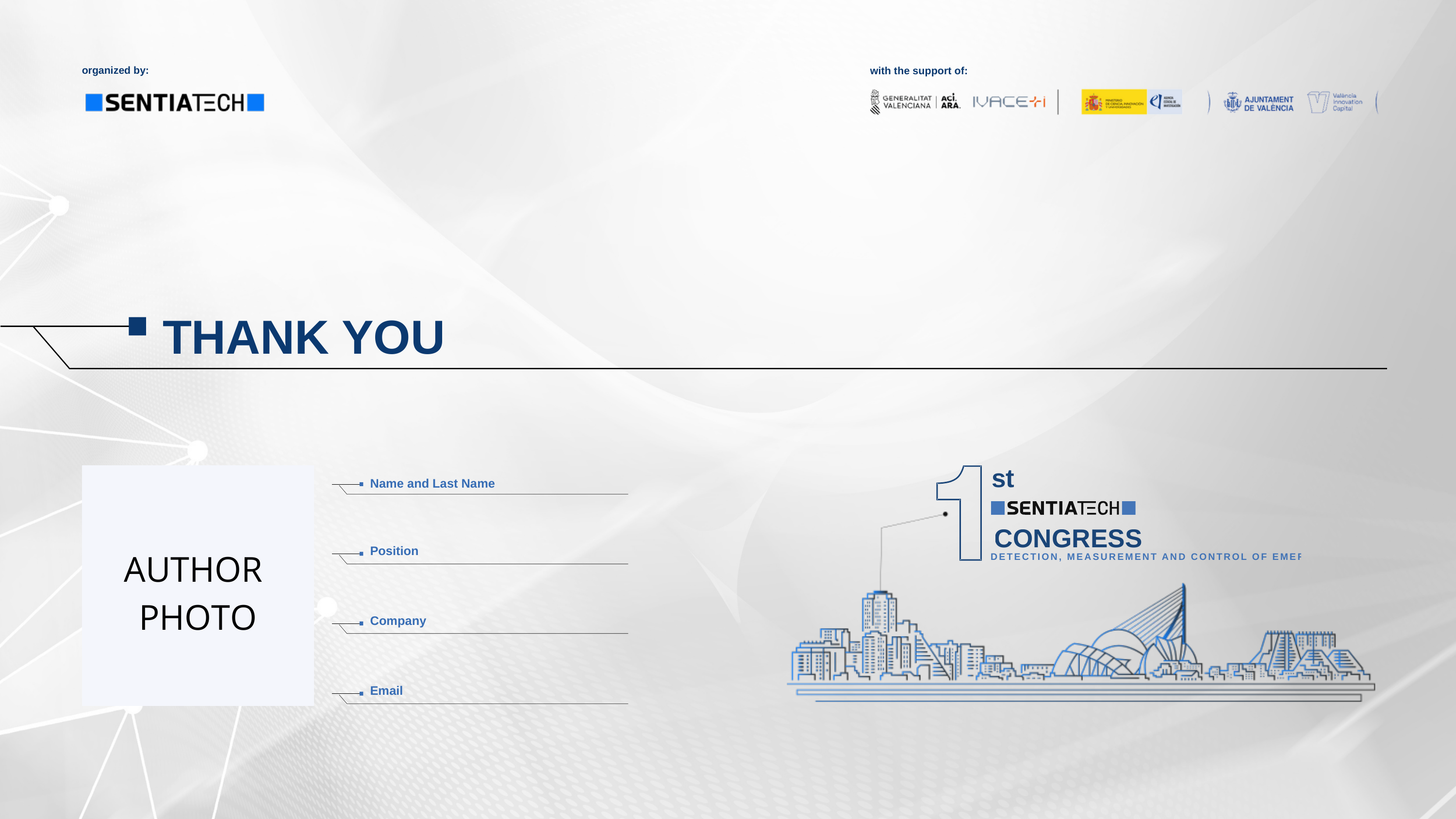

organized by:
with the support of:

THANK YOU

st

Name and Last Name

CONGRESS
AUTHOR
PHOTO
Position

DETECTION, MEASUREMENT AND CONTROL OF EMERGING RISKS
Company

Email